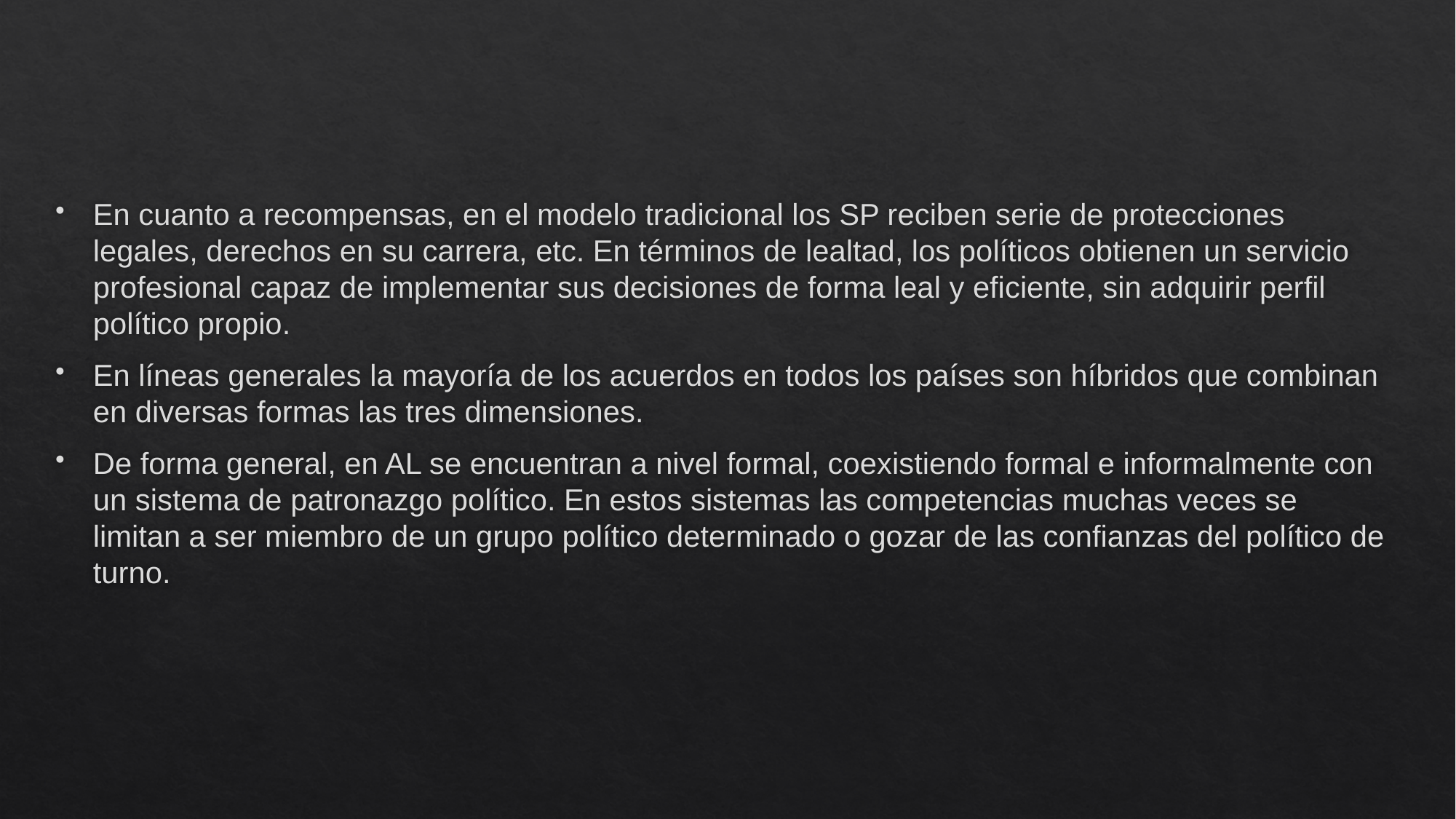

En cuanto a recompensas, en el modelo tradicional los SP reciben serie de protecciones legales, derechos en su carrera, etc. En términos de lealtad, los políticos obtienen un servicio profesional capaz de implementar sus decisiones de forma leal y eficiente, sin adquirir perfil político propio.
En líneas generales la mayoría de los acuerdos en todos los países son híbridos que combinan en diversas formas las tres dimensiones.
De forma general, en AL se encuentran a nivel formal, coexistiendo formal e informalmente con un sistema de patronazgo político. En estos sistemas las competencias muchas veces se limitan a ser miembro de un grupo político determinado o gozar de las confianzas del político de turno.